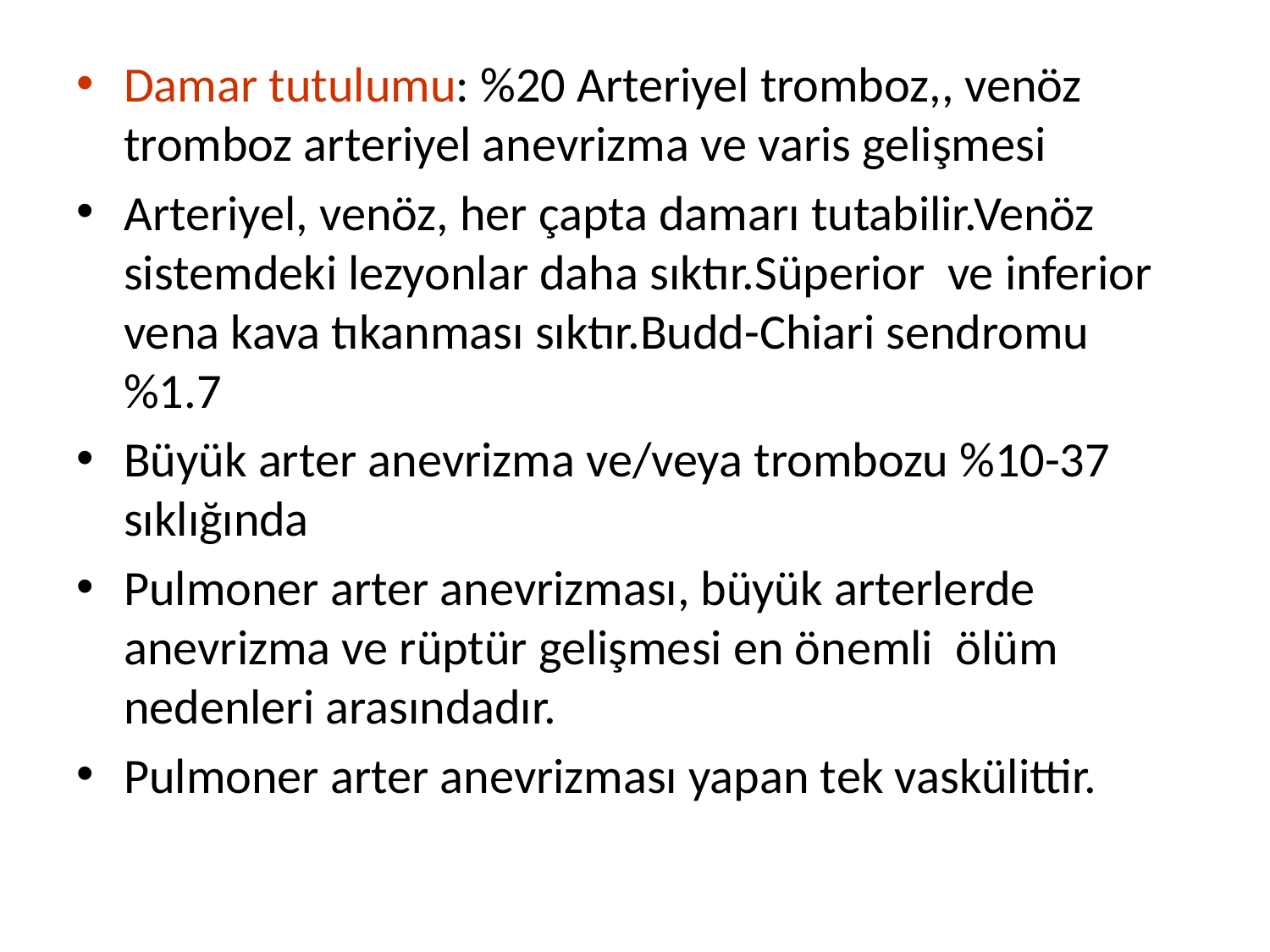

Damar tutulumu: %20 Arteriyel tromboz,, venöz tromboz arteriyel anevrizma ve varis gelişmesi
Arteriyel, venöz, her çapta damarı tutabilir.Venöz sistemdeki lezyonlar daha sıktır.Süperior  ve inferior vena kava tıkanması sıktır.Budd-Chiari sendromu %1.7
Büyük arter anevrizma ve/veya trombozu %10-37 sıklığında
Pulmoner arter anevrizması, büyük arterlerde anevrizma ve rüptür gelişmesi en önemli  ölüm nedenleri arasındadır.
Pulmoner arter anevrizması yapan tek vaskülittir.